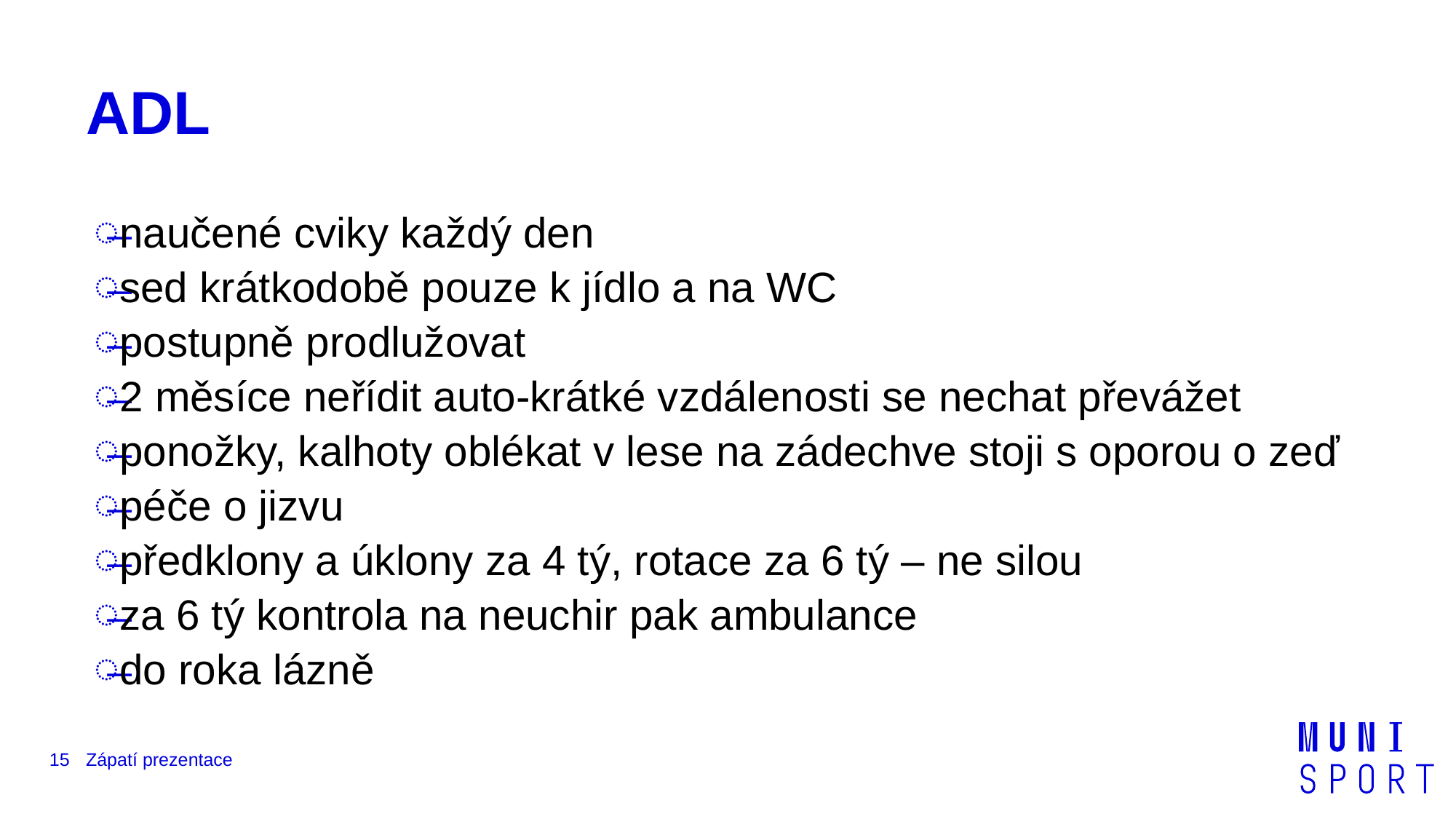

# ADL
naučené cviky každý den
sed krátkodobě pouze k jídlo a na WC
postupně prodlužovat
2 měsíce neřídit auto-krátké vzdálenosti se nechat převážet
ponožky, kalhoty oblékat v lese na zádechve stoji s oporou o zeď
péče o jizvu
předklony a úklony za 4 tý, rotace za 6 tý – ne silou
za 6 tý kontrola na neuchir pak ambulance
do roka lázně
15
Zápatí prezentace